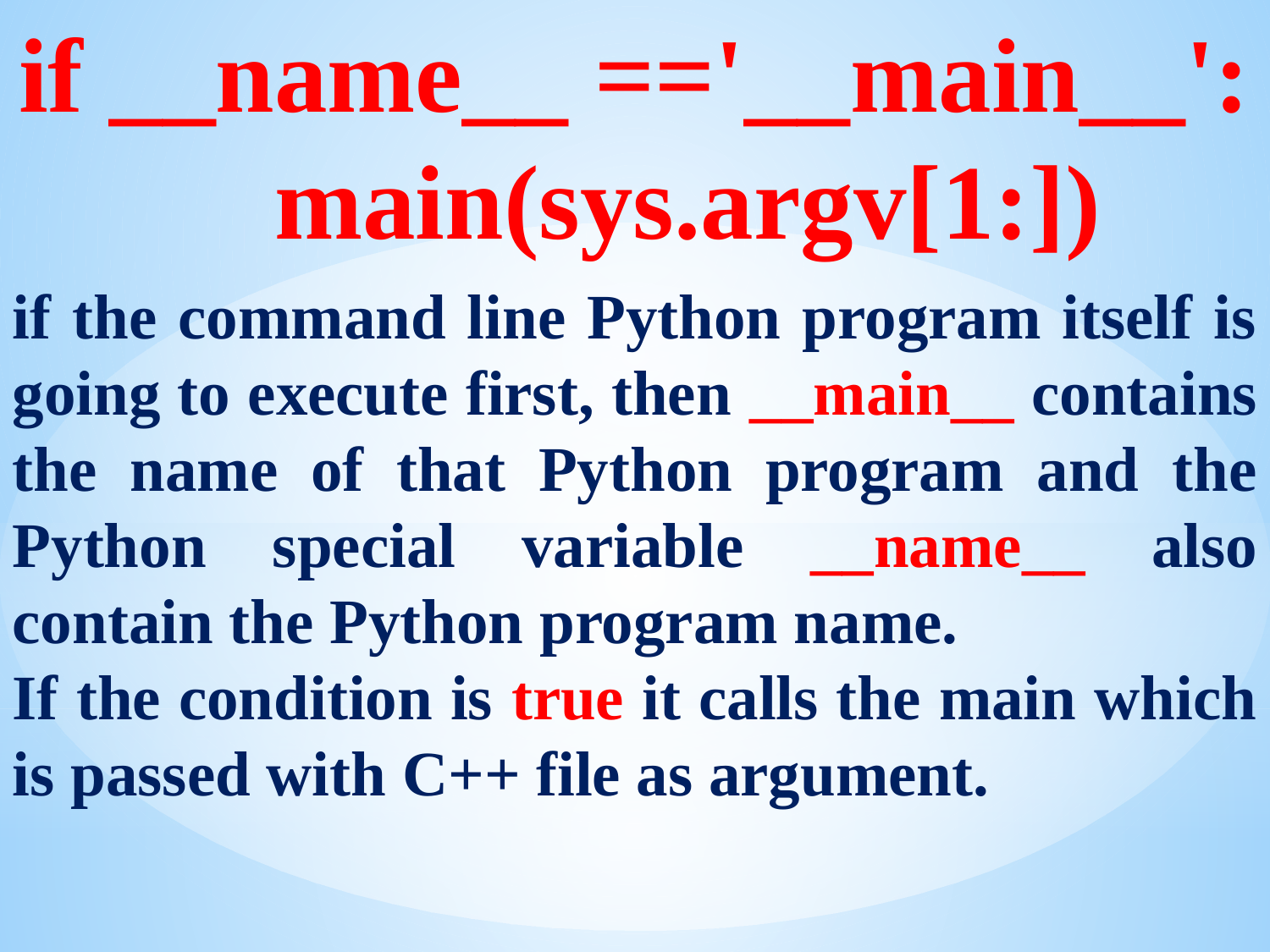

if __name__ =='__main__':     main(sys.argv[1:])
if the command line Python program itself is going to execute first, then __main__ contains the name of that Python program and the Python special variable __name__ also contain the Python program name.
If the condition is true it calls the main which is passed with C++ file as argument.